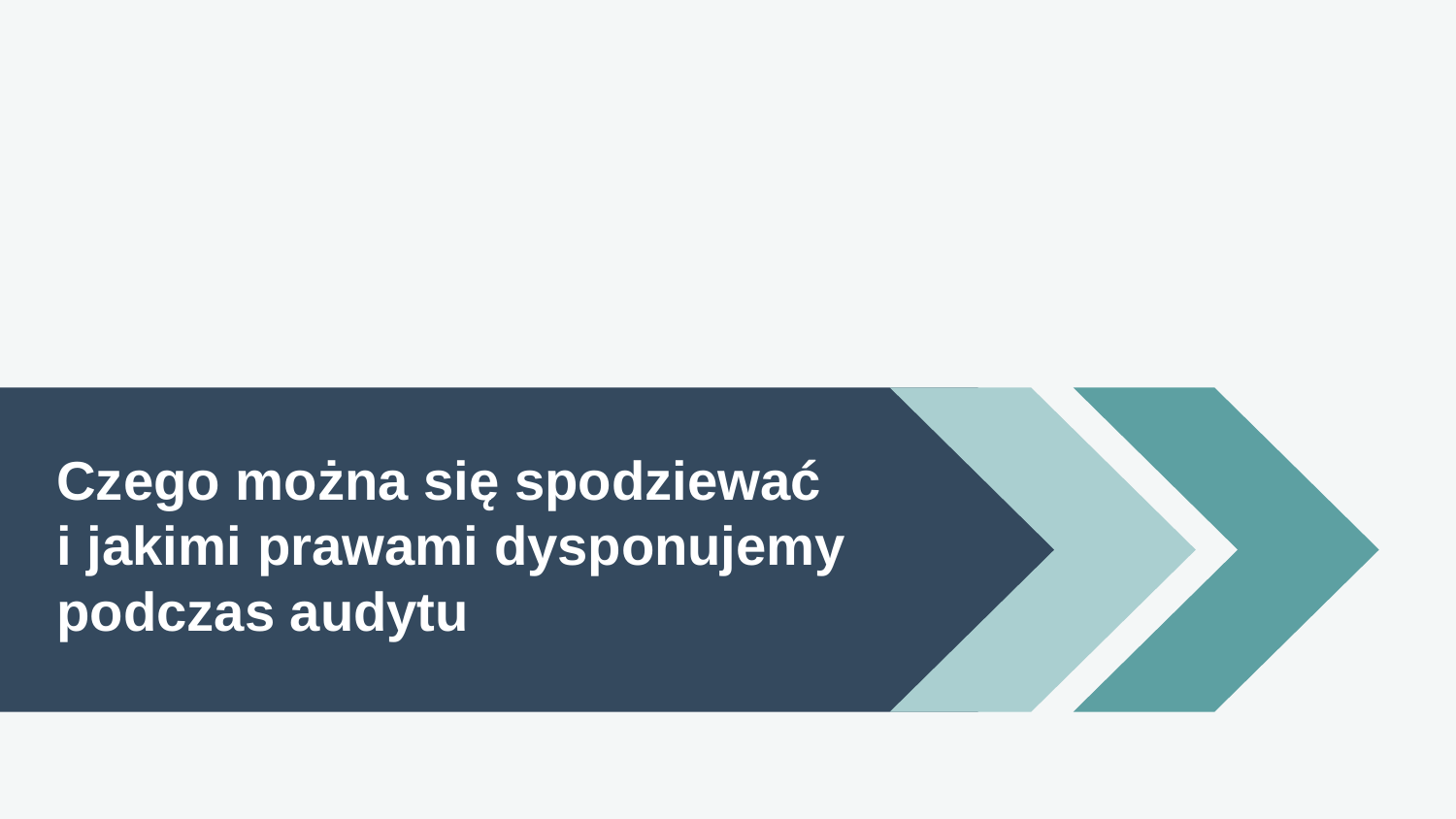

Czego można się spodziewać
i jakimi prawami dysponujemy podczas audytu